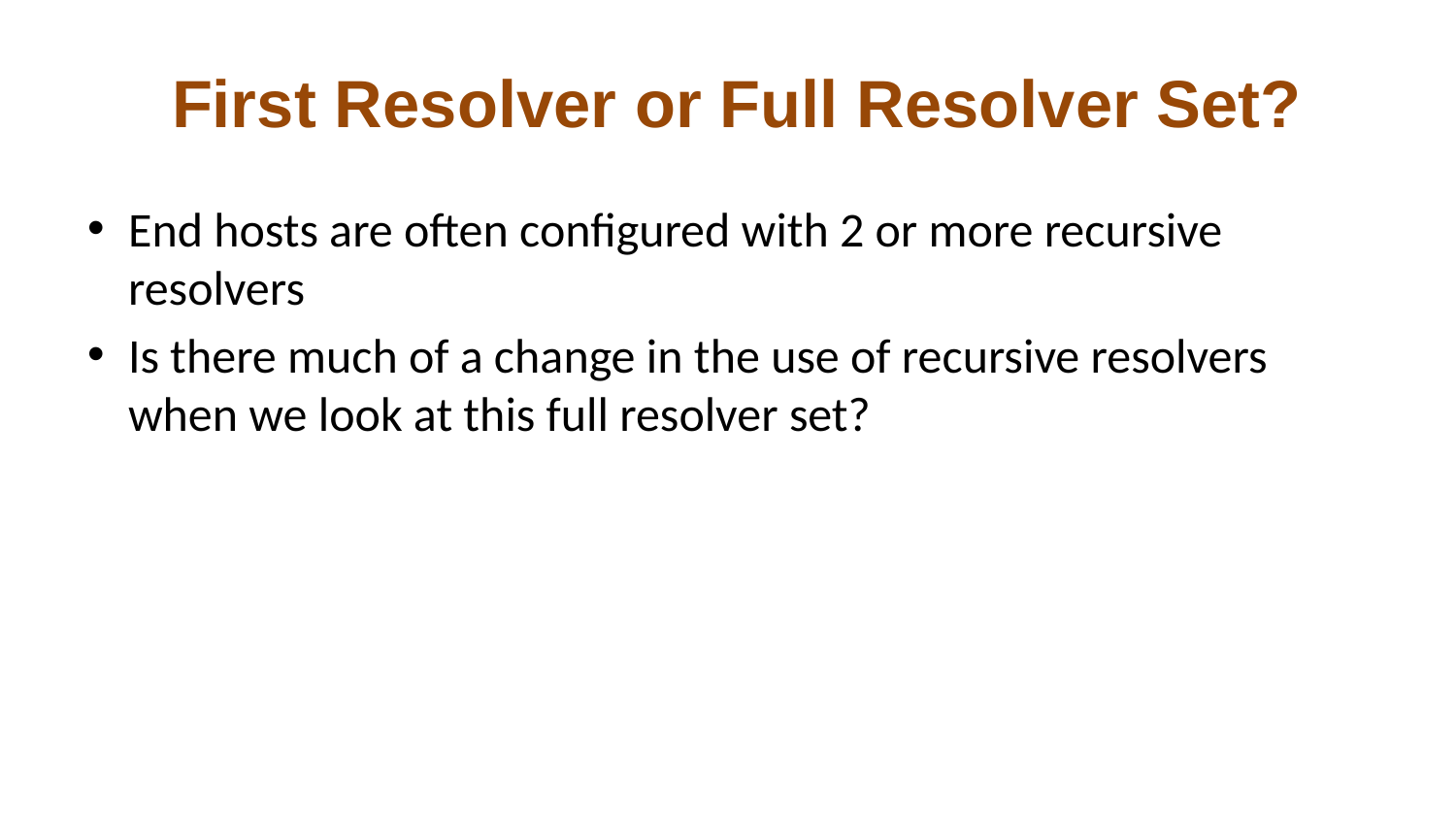

# First Resolver or Full Resolver Set?
End hosts are often configured with 2 or more recursive resolvers
Is there much of a change in the use of recursive resolvers when we look at this full resolver set?